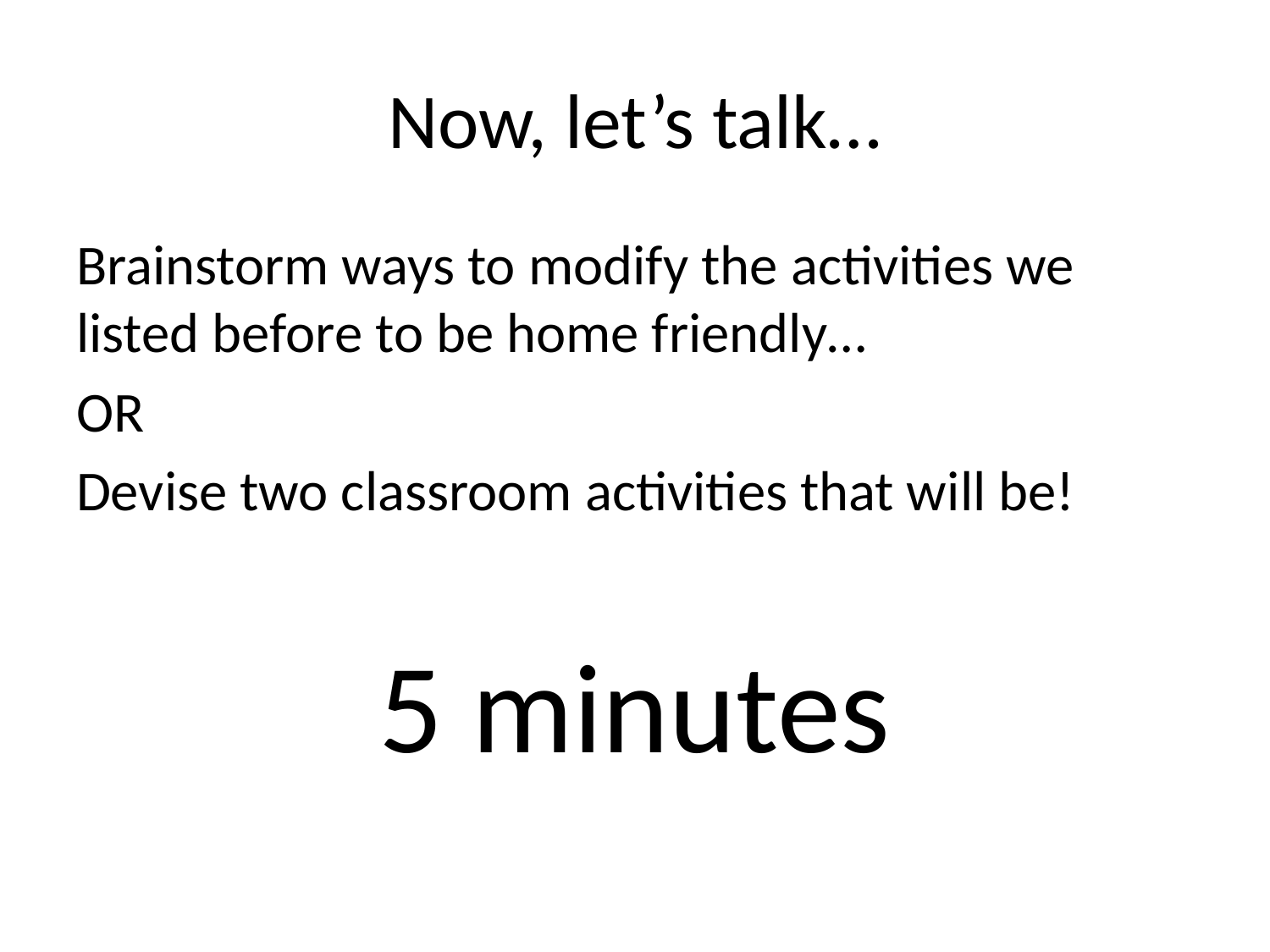

# Now, let’s talk…
Brainstorm ways to modify the activities we listed before to be home friendly…
OR
Devise two classroom activities that will be!

5 minutes